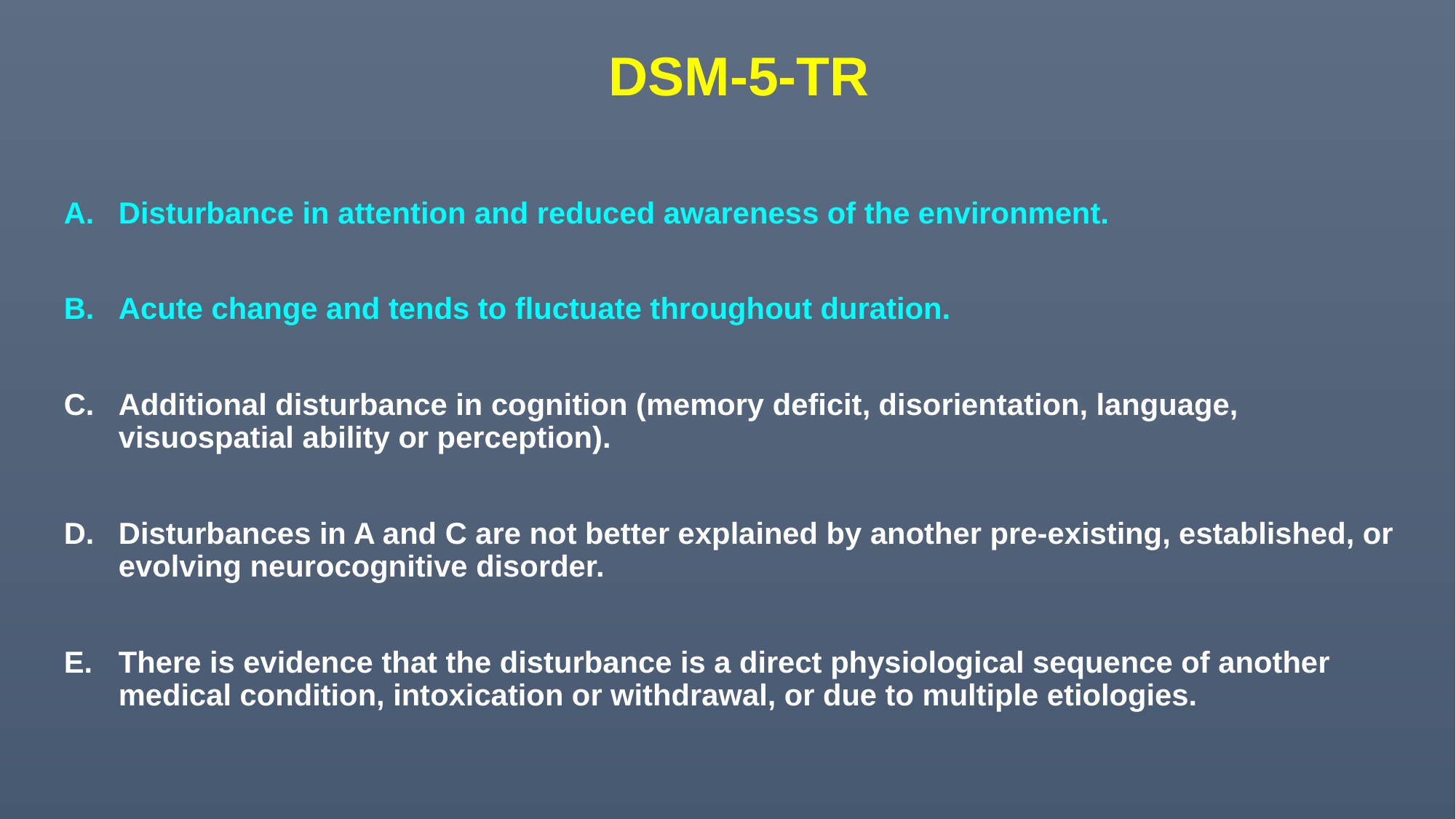

DSM-5-TR
Disturbance in attention and reduced awareness of the environment.

Acute change and tends to fluctuate throughout duration.

Additional disturbance in cognition (memory deficit, disorientation, language, visuospatial ability or perception).

Disturbances in A and C are not better explained by another pre-existing, established, or evolving neurocognitive disorder.

There is evidence that the disturbance is a direct physiological sequence of another medical condition, intoxication or withdrawal, or due to multiple etiologies.